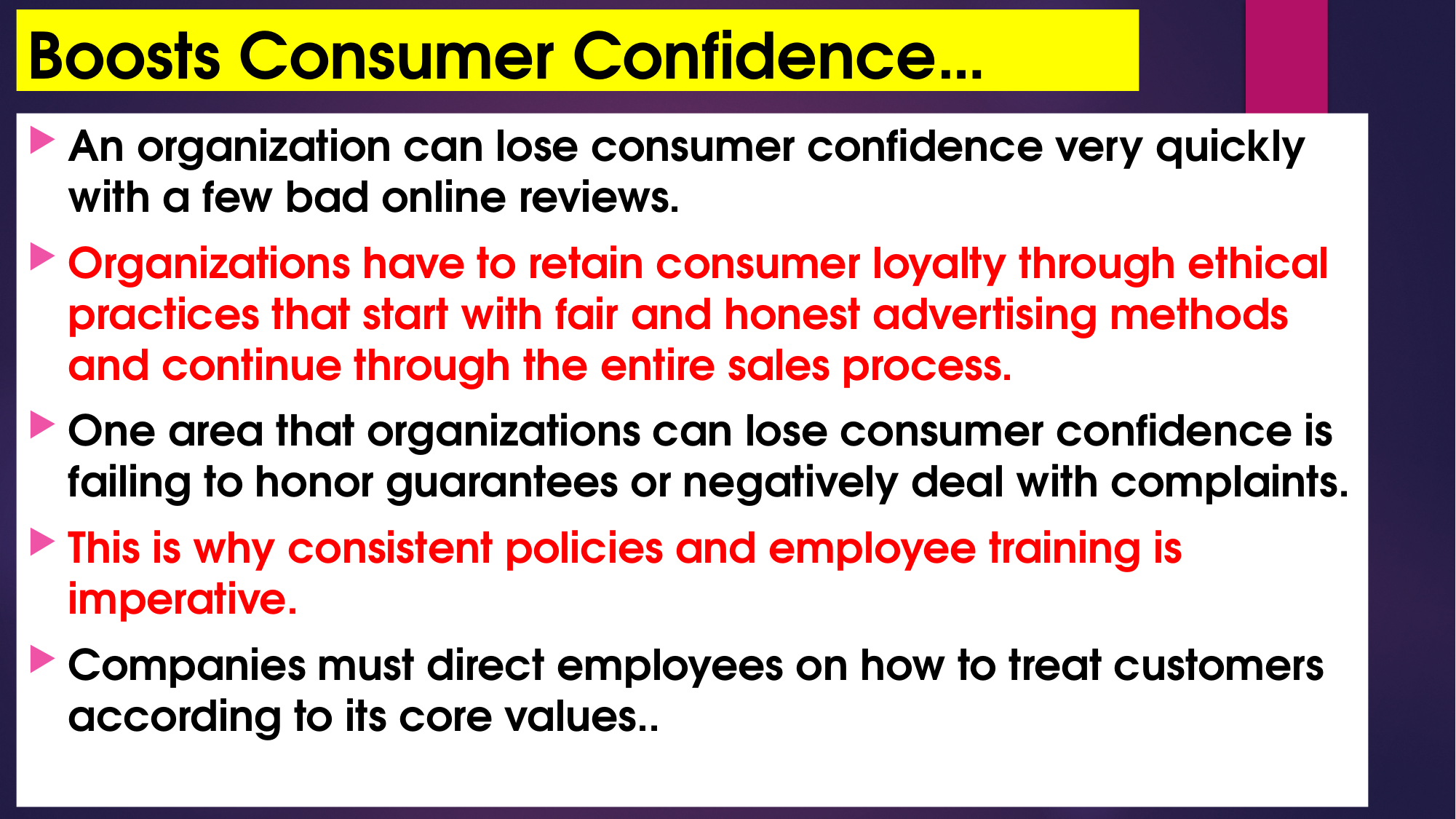

# Boosts Consumer Confidence…
An organization can lose consumer confidence very quickly with a few bad online reviews.
Organizations have to retain consumer loyalty through ethical practices that start with fair and honest advertising methods and continue through the entire sales process.
One area that organizations can lose consumer confidence is failing to honor guarantees or negatively deal with complaints.
This is why consistent policies and employee training is imperative.
Companies must direct employees on how to treat customers according to its core values..